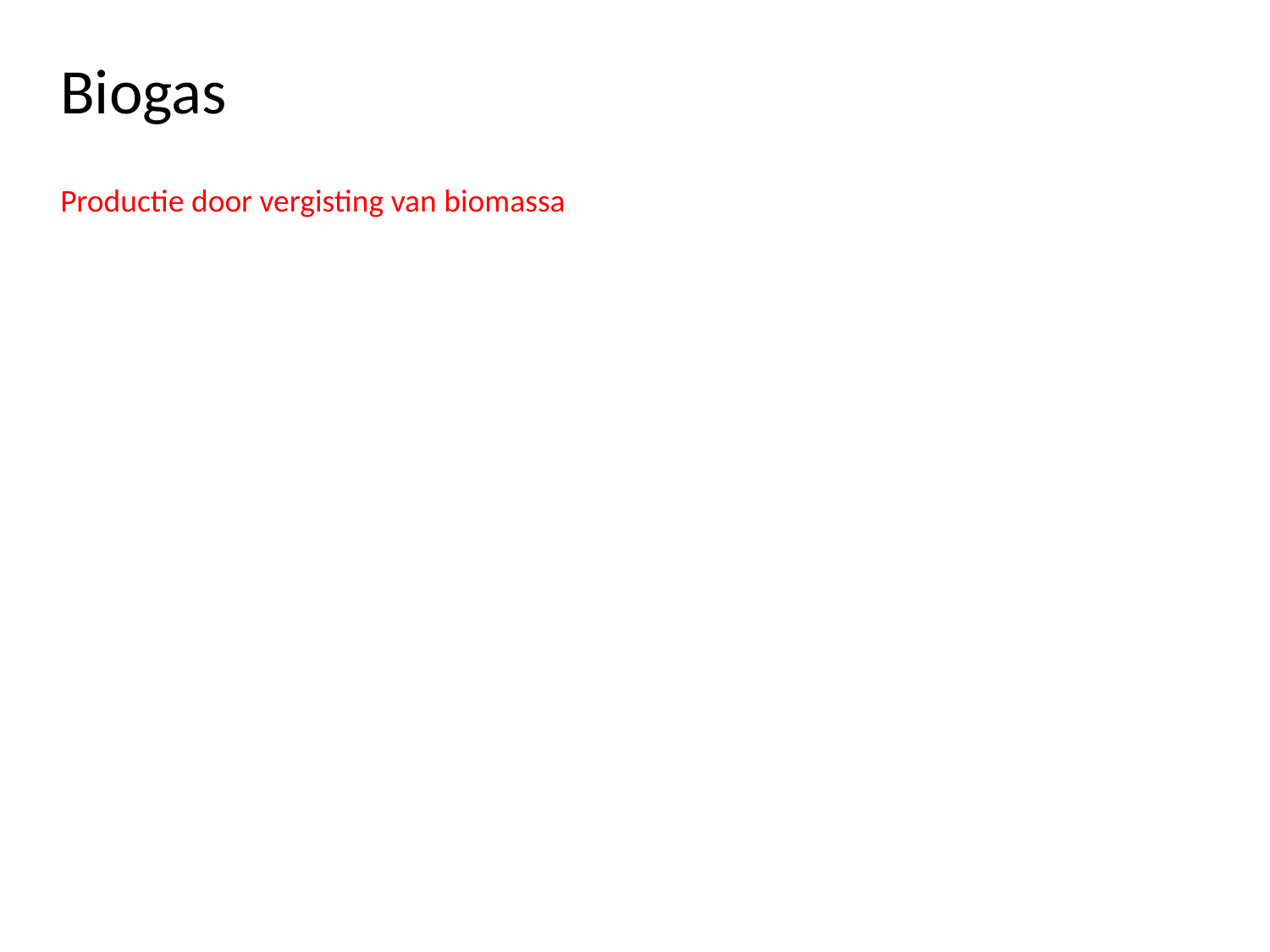

Biogas   	   	of hout of organisch afval.

Productie door vergisting van biomassa